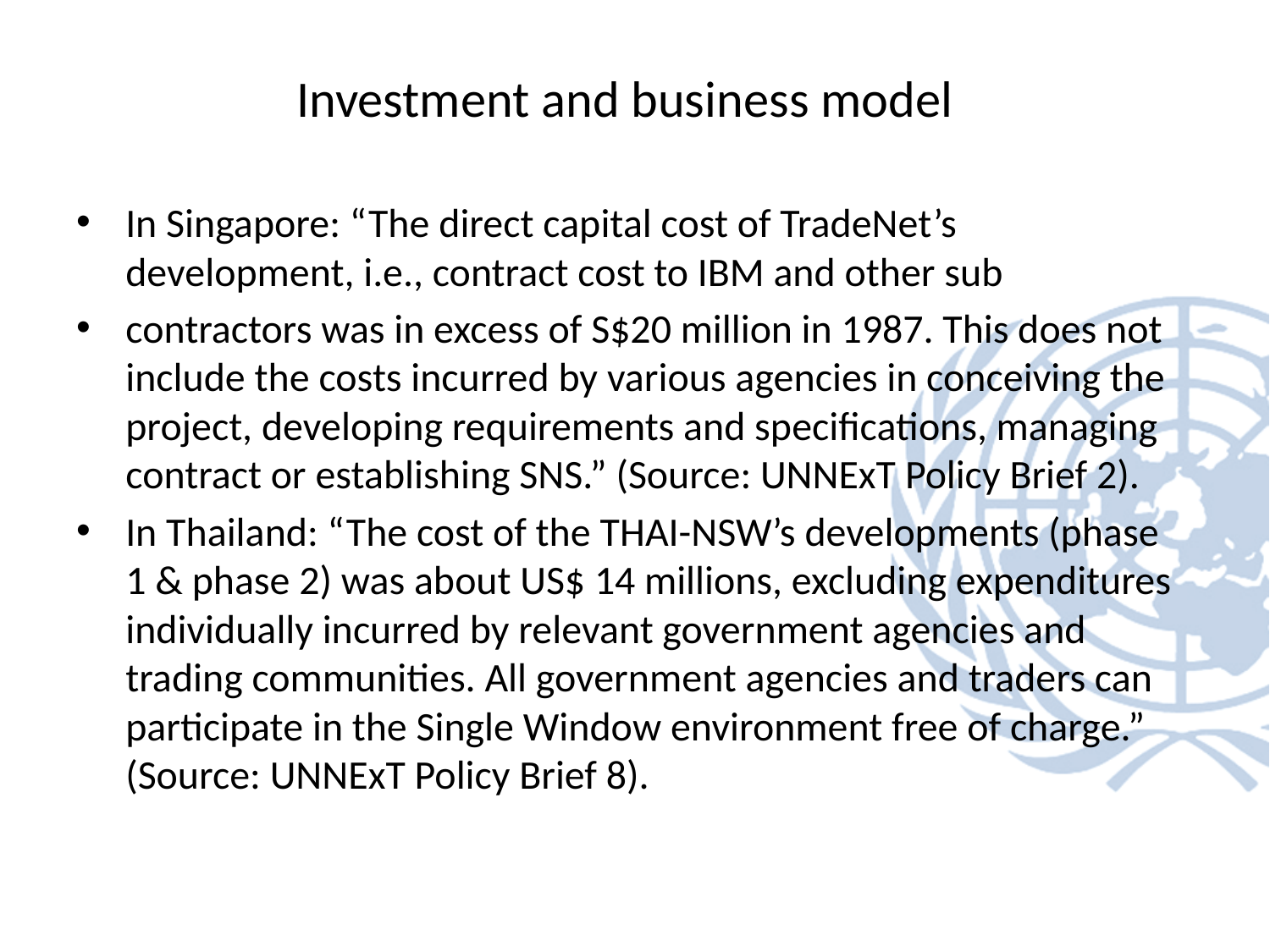

# Investment and business model
In Singapore: “The direct capital cost of TradeNet’s development, i.e., contract cost to IBM and other sub
contractors was in excess of S$20 million in 1987. This does not include the costs incurred by various agencies in conceiving the project, developing requirements and specifications, managing contract or establishing SNS.” (Source: UNNExT Policy Brief 2).
In Thailand: “The cost of the THAI-NSW’s developments (phase 1 & phase 2) was about US$ 14 millions, excluding expenditures individually incurred by relevant government agencies and trading communities. All government agencies and traders can participate in the Single Window environment free of charge.” (Source: UNNExT Policy Brief 8).